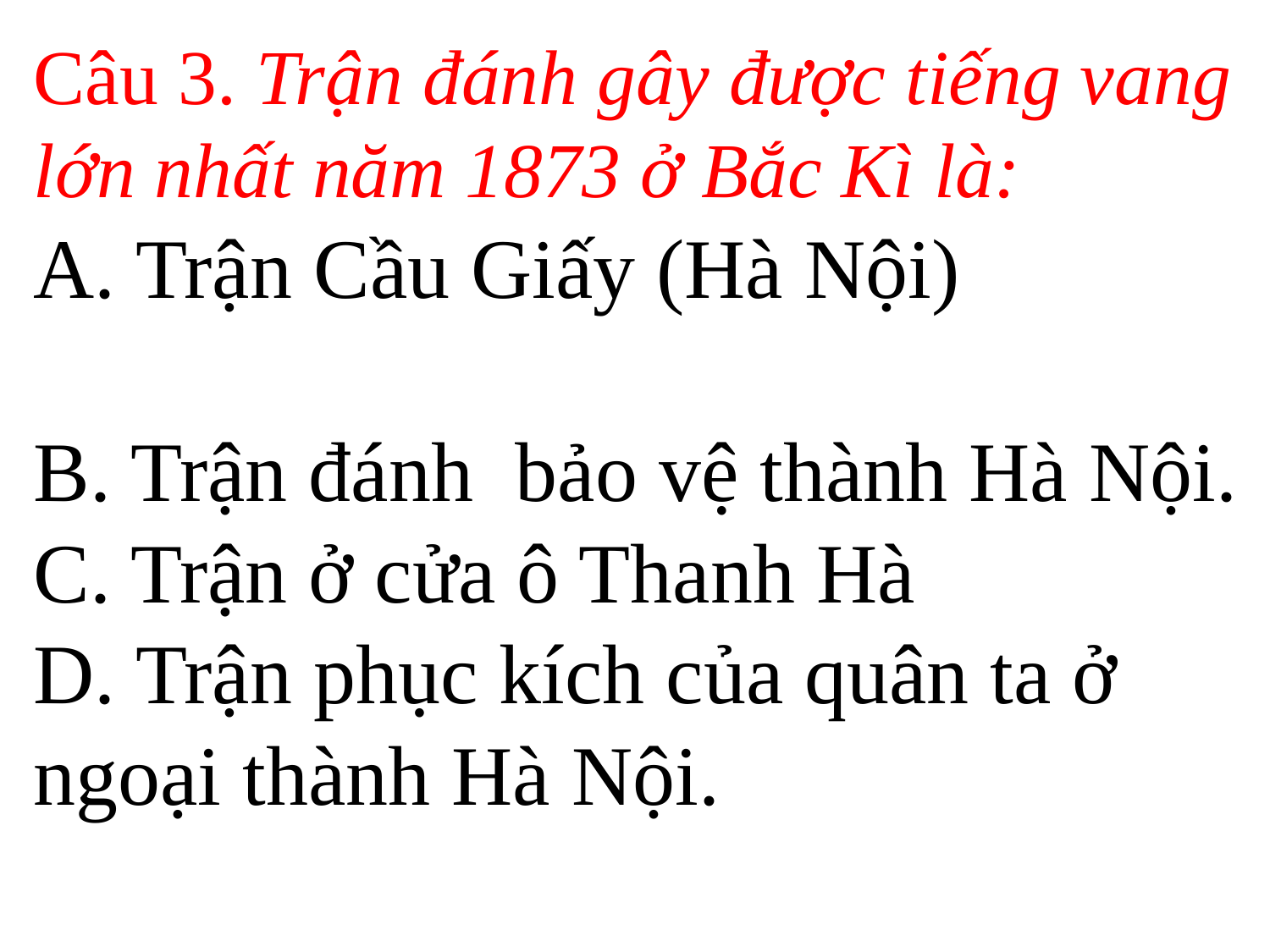

Câu 3. Trận đánh gây được tiếng vang lớn nhất năm 1873 ở Bắc Kì là:
A. Trận Cầu Giấy (Hà Nội)
B. Trận đánh  bảo vệ thành Hà Nội.
C. Trận ở cửa ô Thanh Hà
D. Trận phục kích của quân ta ở ngoại thành Hà Nội.
#